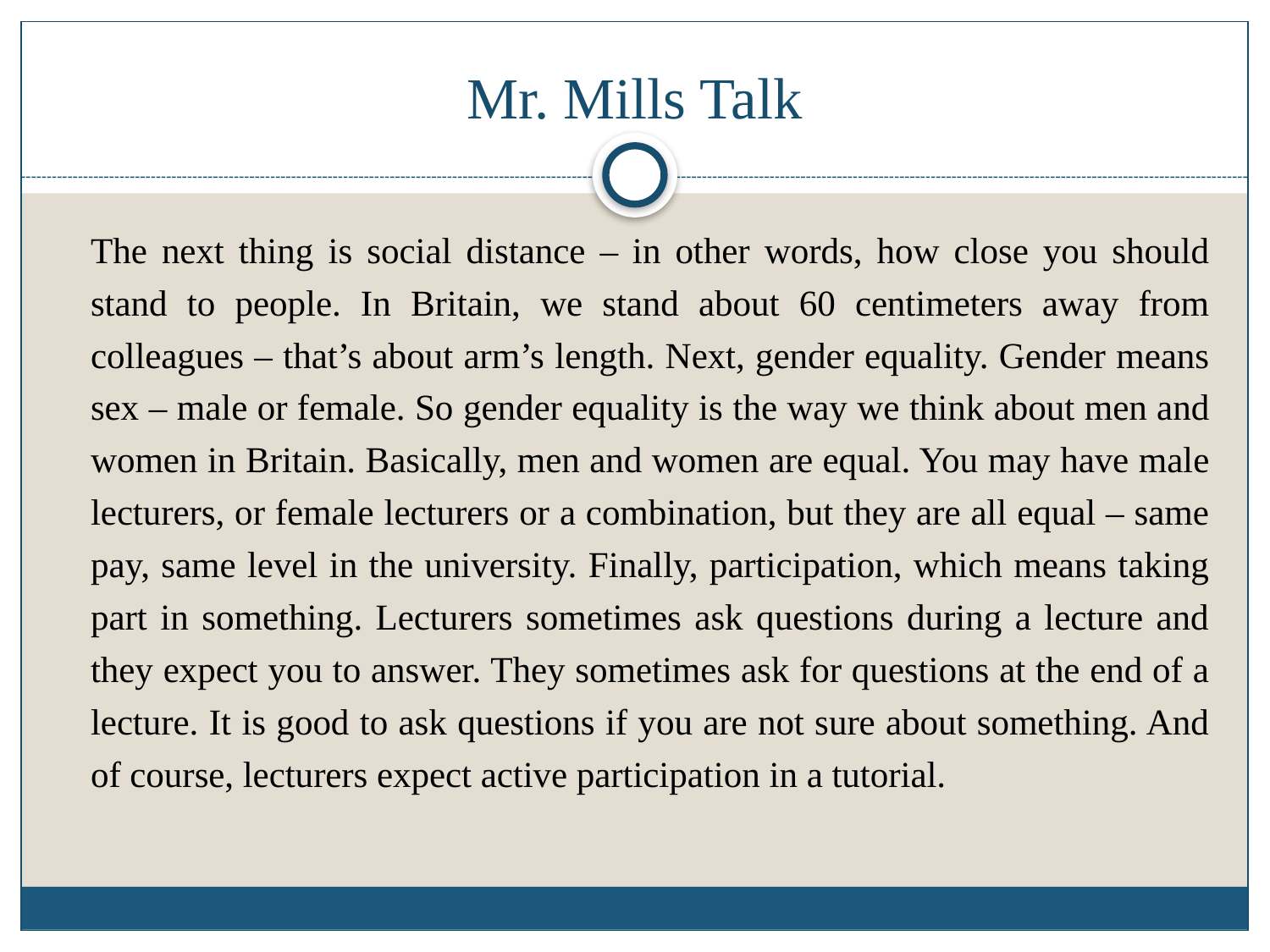

# Mr. Mills Talk
The next thing is social distance – in other words, how close you should stand to people. In Britain, we stand about 60 centimeters away from colleagues – that’s about arm’s length. Next, gender equality. Gender means sex – male or female. So gender equality is the way we think about men and women in Britain. Basically, men and women are equal. You may have male lecturers, or female lecturers or a combination, but they are all equal – same pay, same level in the university. Finally, participation, which means taking part in something. Lecturers sometimes ask questions during a lecture and they expect you to answer. They sometimes ask for questions at the end of a lecture. It is good to ask questions if you are not sure about something. And of course, lecturers expect active participation in a tutorial.